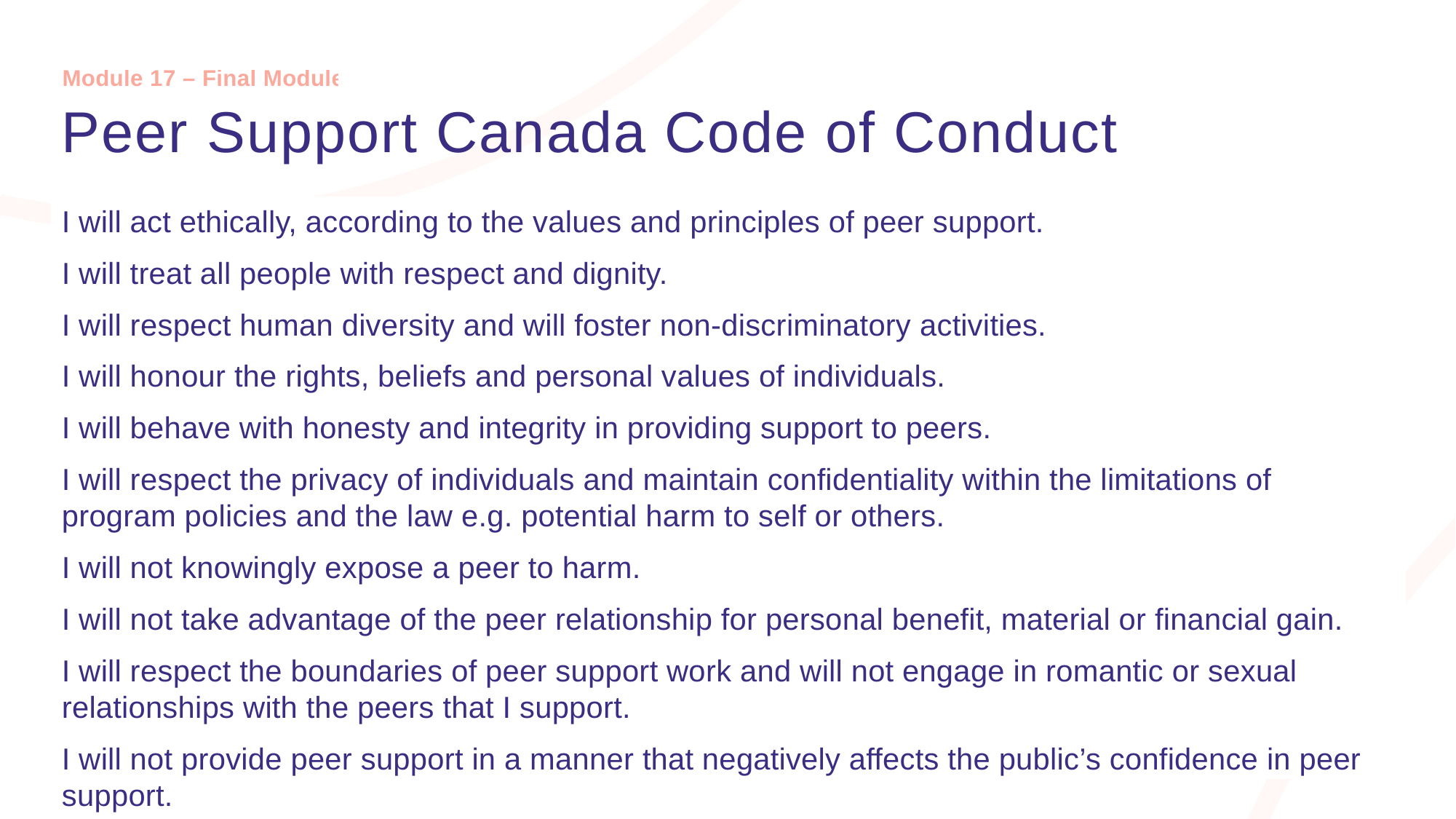

Module 17 – Final Module
# Peer Support Canada Code of Conduct
I will act ethically, according to the values and principles of peer support.
I will treat all people with respect and dignity.
I will respect human diversity and will foster non-discriminatory activities.
I will honour the rights, beliefs and personal values of individuals.
I will behave with honesty and integrity in providing support to peers.
I will respect the privacy of individuals and maintain confidentiality within the limitations of program policies and the law e.g. potential harm to self or others.
I will not knowingly expose a peer to harm.
I will not take advantage of the peer relationship for personal benefit, material or financial gain.
I will respect the boundaries of peer support work and will not engage in romantic or sexual relationships with the peers that I support.
I will not provide peer support in a manner that negatively affects the public’s confidence in peer support.
12